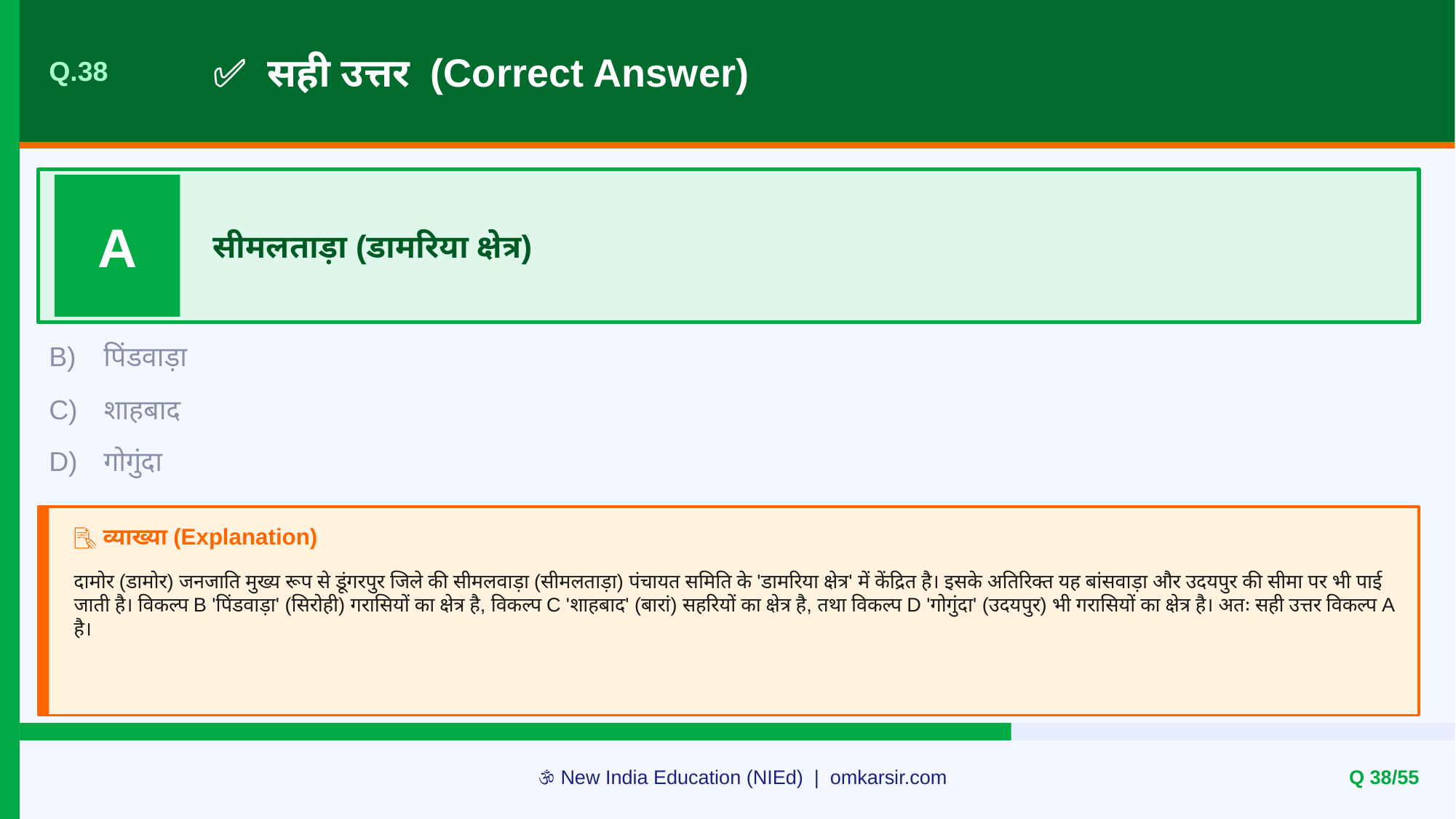

✅  सही उत्तर  (Correct Answer)
Q.38

A
सीमलताड़ा (डामरिया क्षेत्र)
B)
पिंडवाड़ा
C)
शाहबाद
D)
गोगुंदा

📝 व्याख्या (Explanation)
दामोर (डामोर) जनजाति मुख्य रूप से डूंगरपुर जिले की सीमलवाड़ा (सीमलताड़ा) पंचायत समिति के 'डामरिया क्षेत्र' में केंद्रित है। इसके अतिरिक्त यह बांसवाड़ा और उदयपुर की सीमा पर भी पाई जाती है। विकल्प B 'पिंडवाड़ा' (सिरोही) गरासियों का क्षेत्र है, विकल्प C 'शाहबाद' (बारां) सहरियों का क्षेत्र है, तथा विकल्प D 'गोगुंदा' (उदयपुर) भी गरासियों का क्षेत्र है। अतः सही उत्तर विकल्प A है।

🕉️ New India Education (NIEd)  |  omkarsir.com
Q 38/55